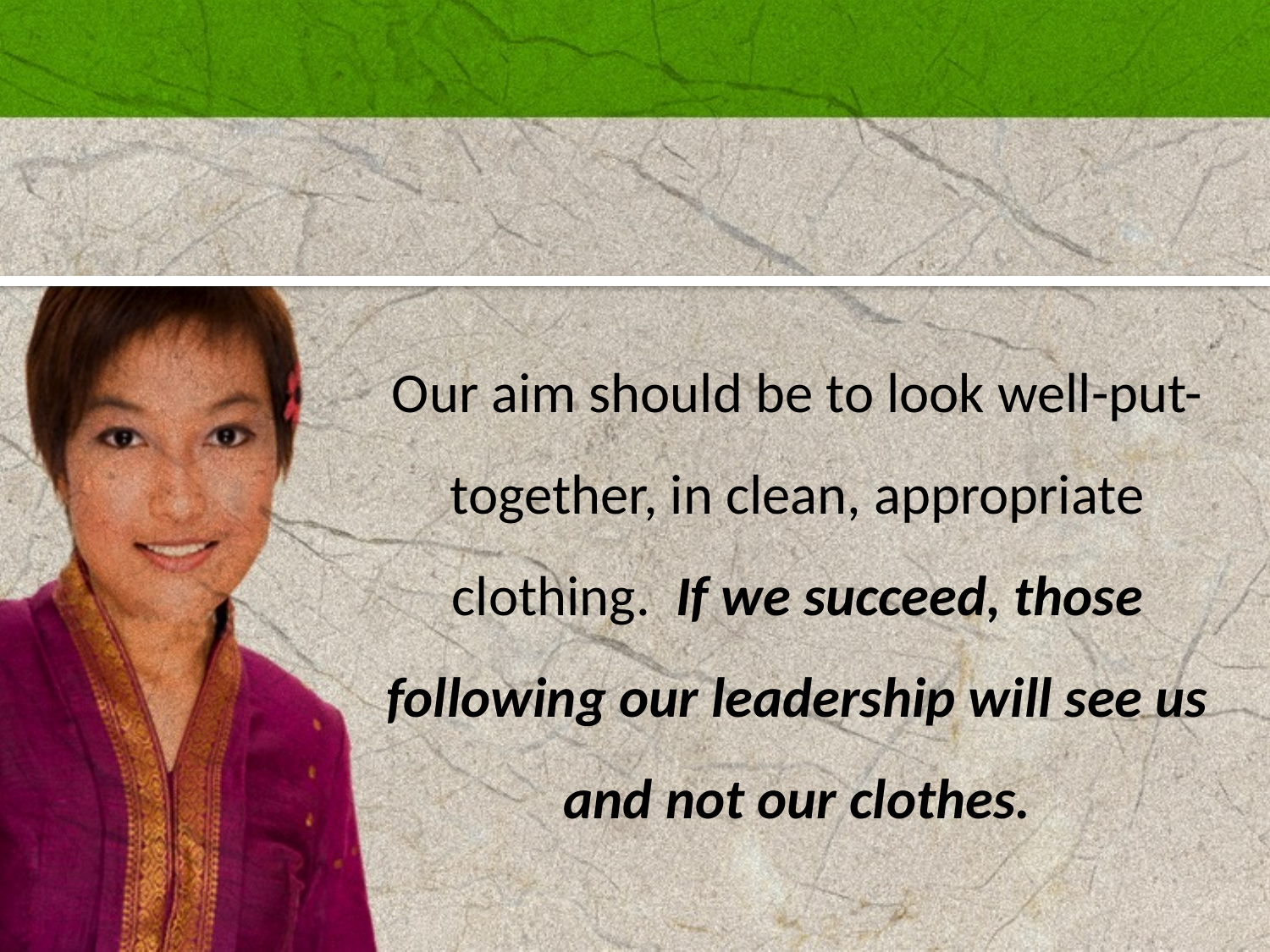

Our aim should be to look well-put-together, in clean, appropriate clothing.  If we succeed, those following our leadership will see us and not our clothes.